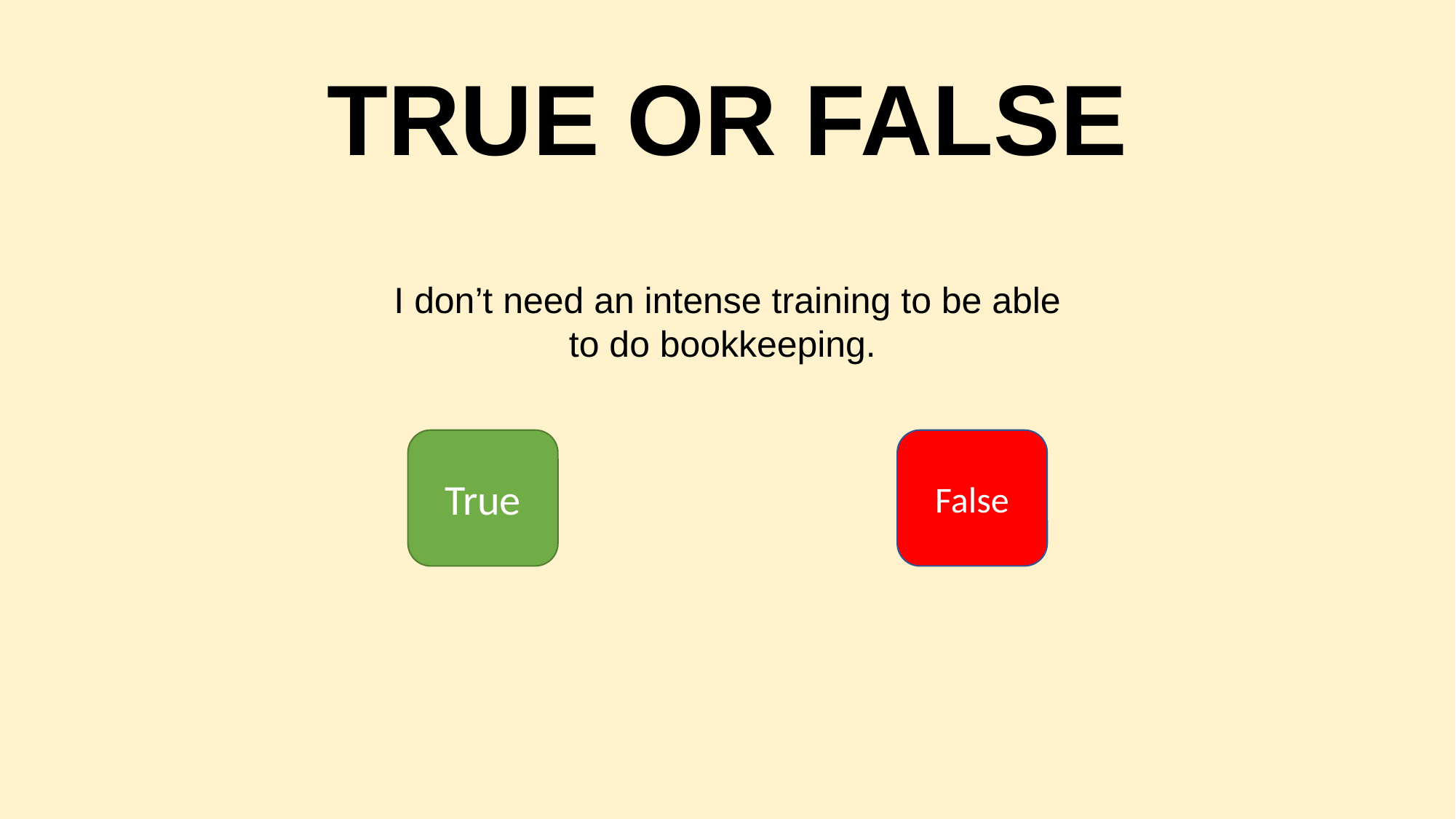

# TRUE OR FALSE
I don’t need an intense training to be able to do bookkeeping.
True
False